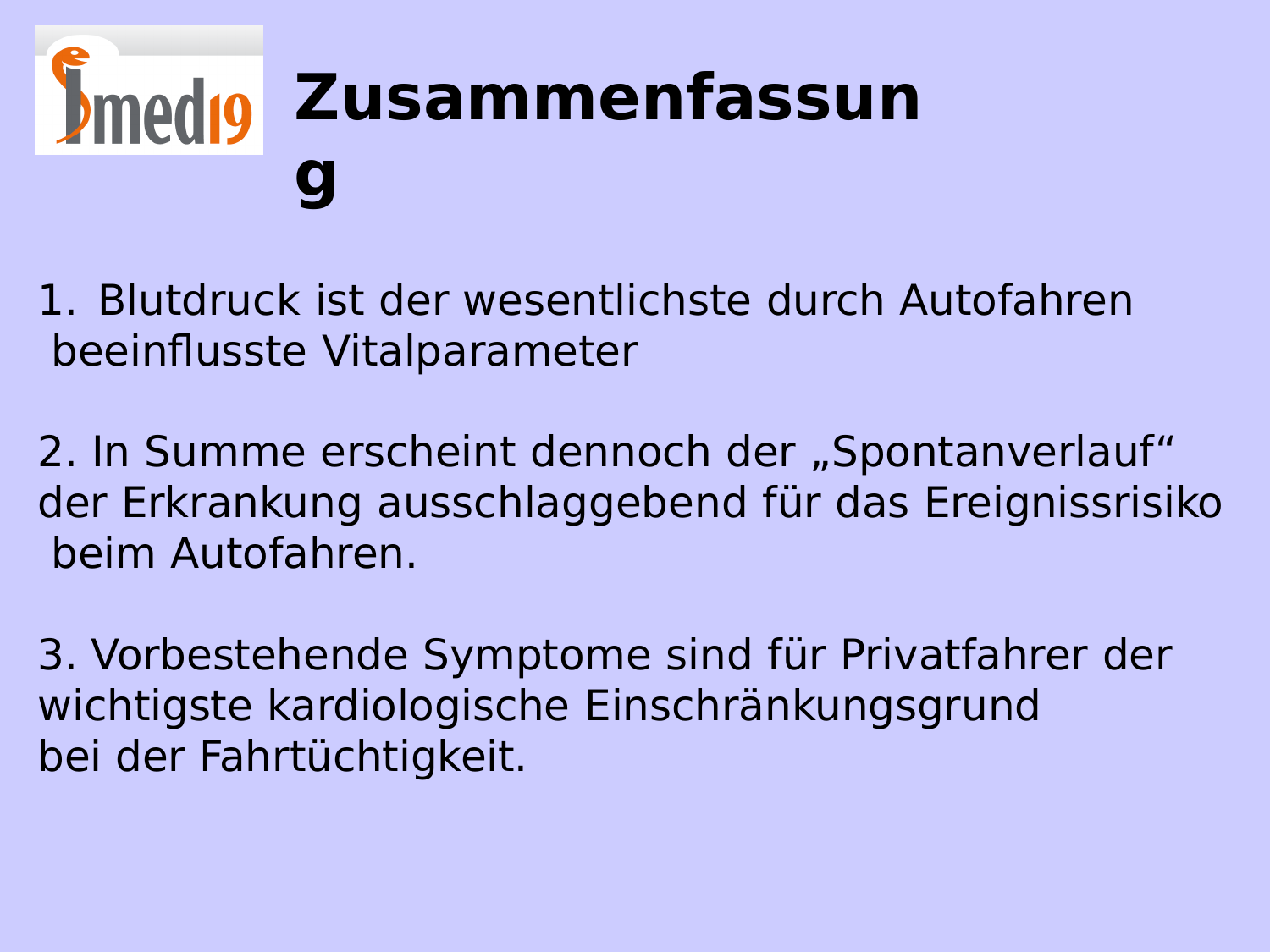

# Zusammenfassung
1. Blutdruck ist der wesentlichste durch Autofahren  beeinflusste Vitalparameter

2. In Summe erscheint dennoch der „Spontanverlauf“  der Erkrankung ausschlaggebend für das Ereignissrisiko  beim Autofahren.

3. Vorbestehende Symptome sind für Privatfahrer der  wichtigste kardiologische Einschränkungsgrund
bei der Fahrtüchtigkeit.